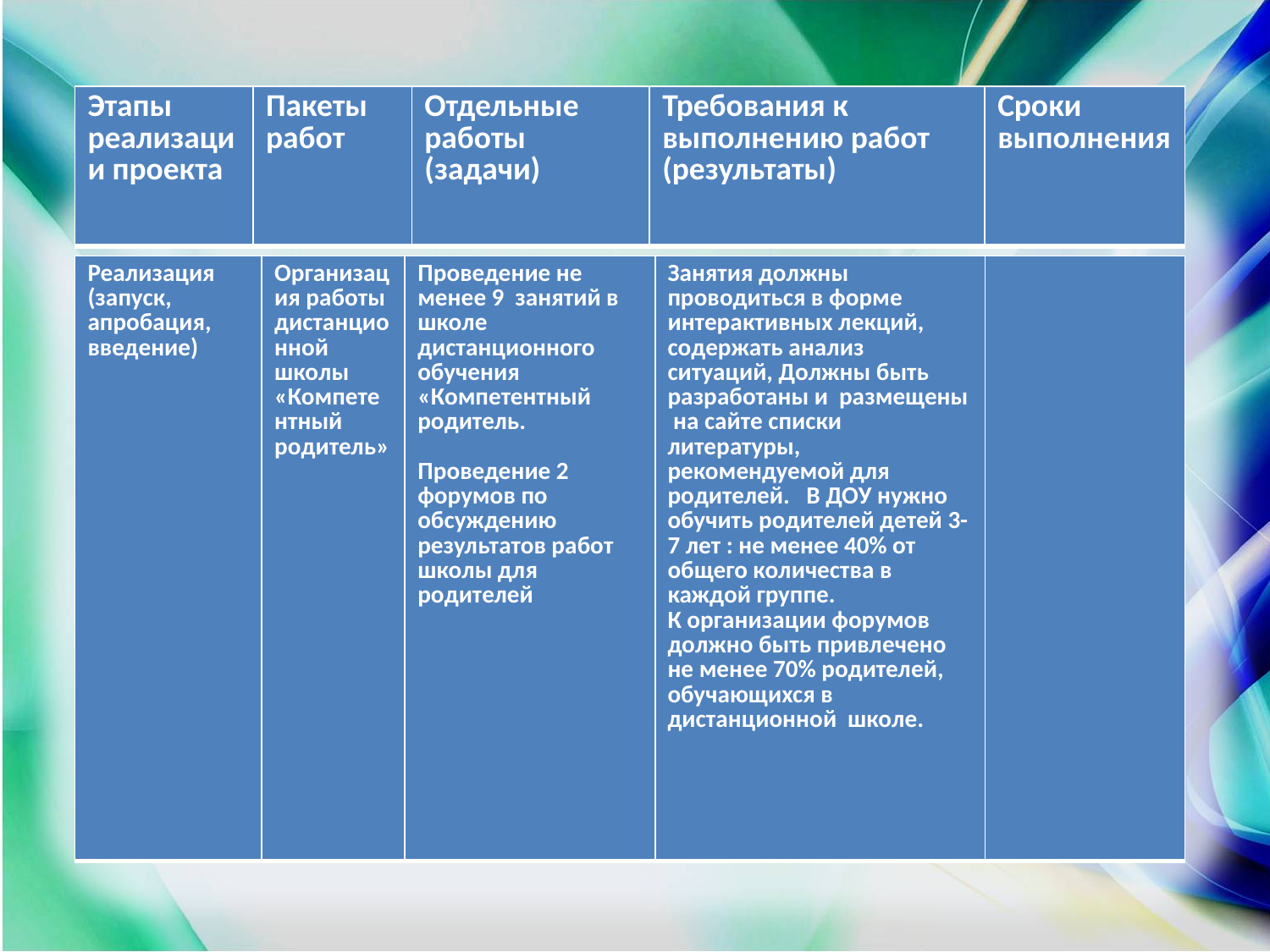

| Этапы реализации проекта | Пакеты работ | Отдельные работы (задачи) | Требования к выполнению работ (результаты) | Сроки выполнения |
| --- | --- | --- | --- | --- |
| Реализация (запуск, апробация, введение) | Организация работы дистанционной школы «Компетентный родитель» | Проведение не менее 9 занятий в школе дистанционного обучения «Компетентный родитель. Проведение 2 форумов по обсуждению результатов работ школы для родителей | Занятия должны проводиться в форме интерактивных лекций, содержать анализ ситуаций, Должны быть разработаны и размещены на сайте списки литературы, рекомендуемой для родителей. В ДОУ нужно обучить родителей детей 3-7 лет : не менее 40% от общего количества в каждой группе. К организации форумов должно быть привлечено не менее 70% родителей, обучающихся в дистанционной школе. |  |
| --- | --- | --- | --- | --- |